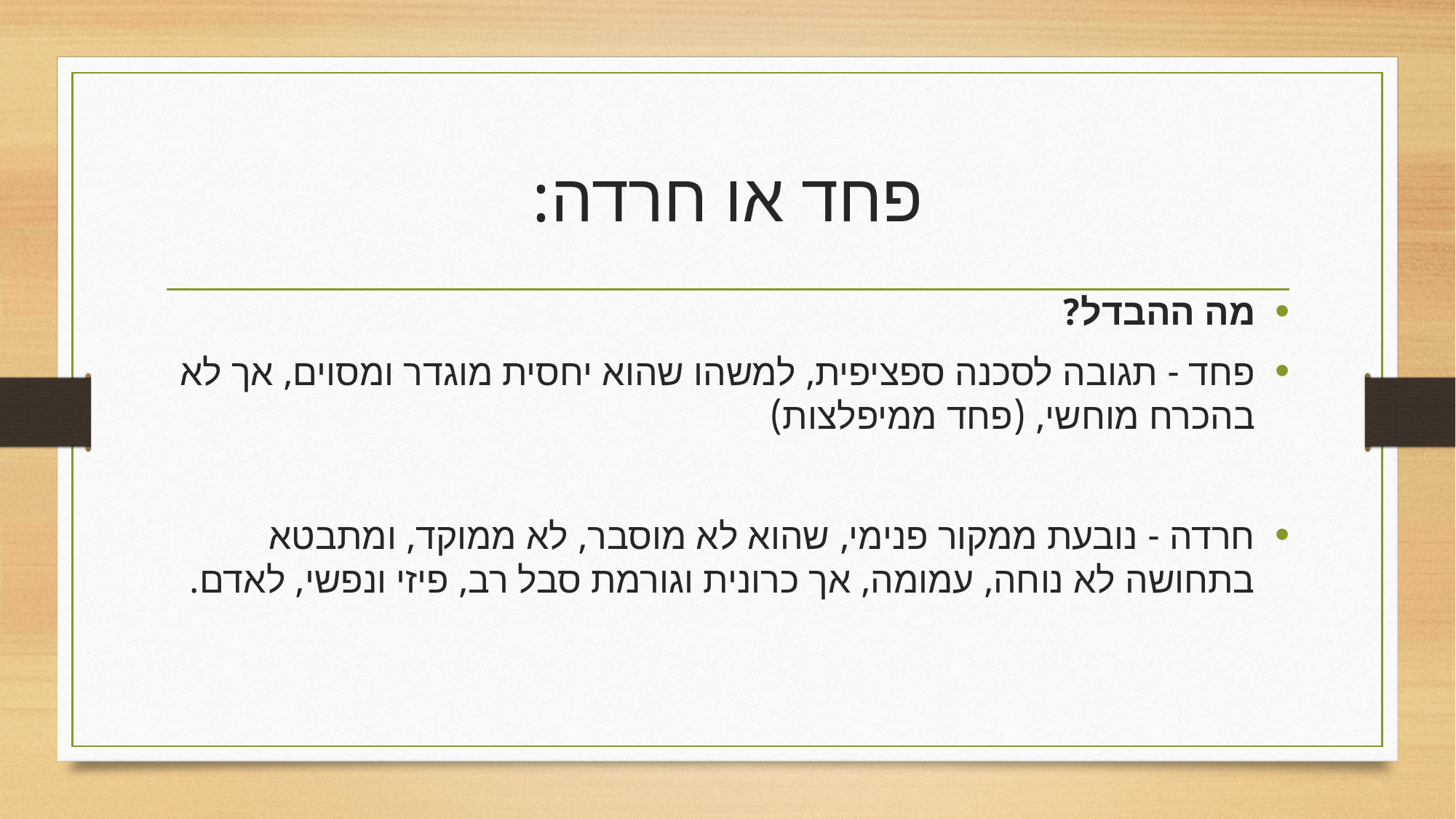

# פחד או חרדה:
מה ההבדל?
פחד - תגובה לסכנה ספציפית, למשהו שהוא יחסית מוגדר ומסוים, אך לא בהכרח מוחשי, (פחד ממיפלצות)

חרדה - נובעת ממקור פנימי, שהוא לא מוסבר, לא ממוקד, ומתבטא בתחושה לא נוחה, עמומה, אך כרונית וגורמת סבל רב, פיזי ונפשי, לאדם.